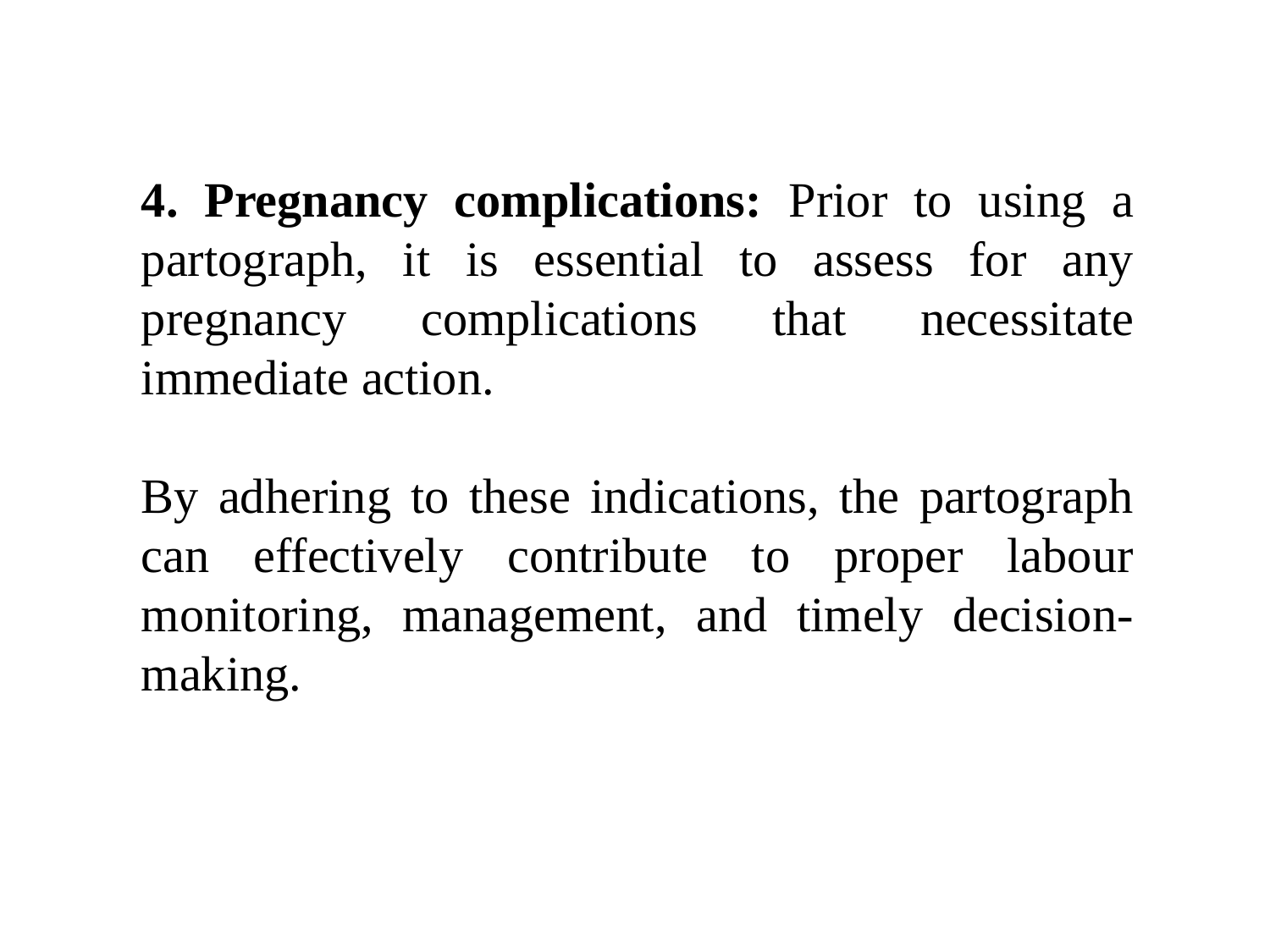

4. Pregnancy complications: Prior to using a partograph, it is essential to assess for any pregnancy complications that necessitate immediate action.

By adhering to these indications, the partograph can effectively contribute to proper labour monitoring, management, and timely decision-making.